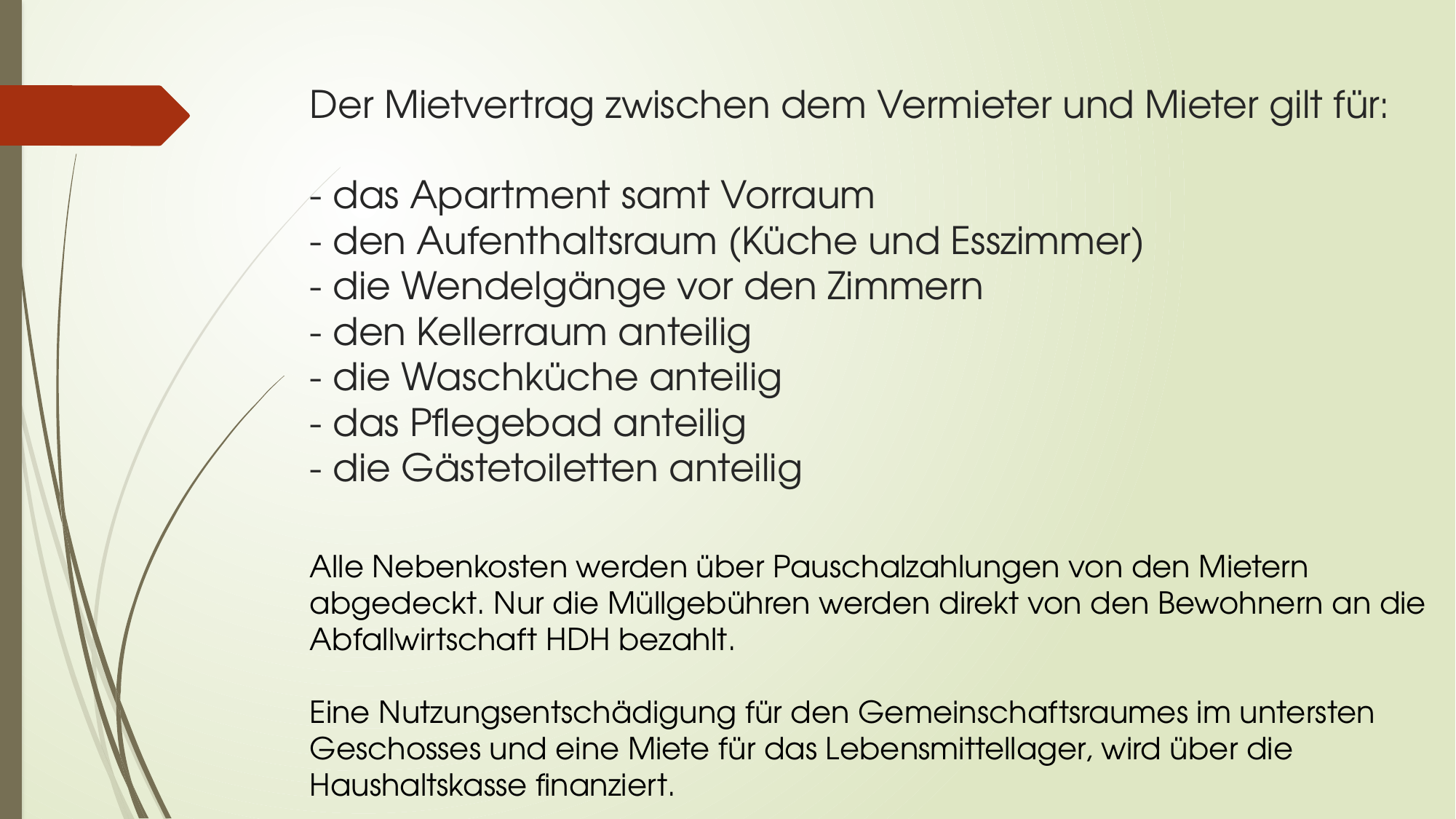

# Der Mietvertrag zwischen dem Vermieter und Mieter gilt für: - das Apartment samt Vorraum - den Aufenthaltsraum (Küche und Esszimmer) - die Wendelgänge vor den Zimmern - den Kellerraum anteilig - die Waschküche anteilig - das Pflegebad anteilig - die Gästetoiletten anteilig

Alle Nebenkosten werden über Pauschalzahlungen von den Mietern abgedeckt. Nur die Müllgebühren werden direkt von den Bewohnern an die Abfallwirtschaft HDH bezahlt.
Eine Nutzungsentschädigung für den Gemeinschaftsraumes im untersten Geschosses und eine Miete für das Lebensmittellager, wird über die Haushaltskasse finanziert.